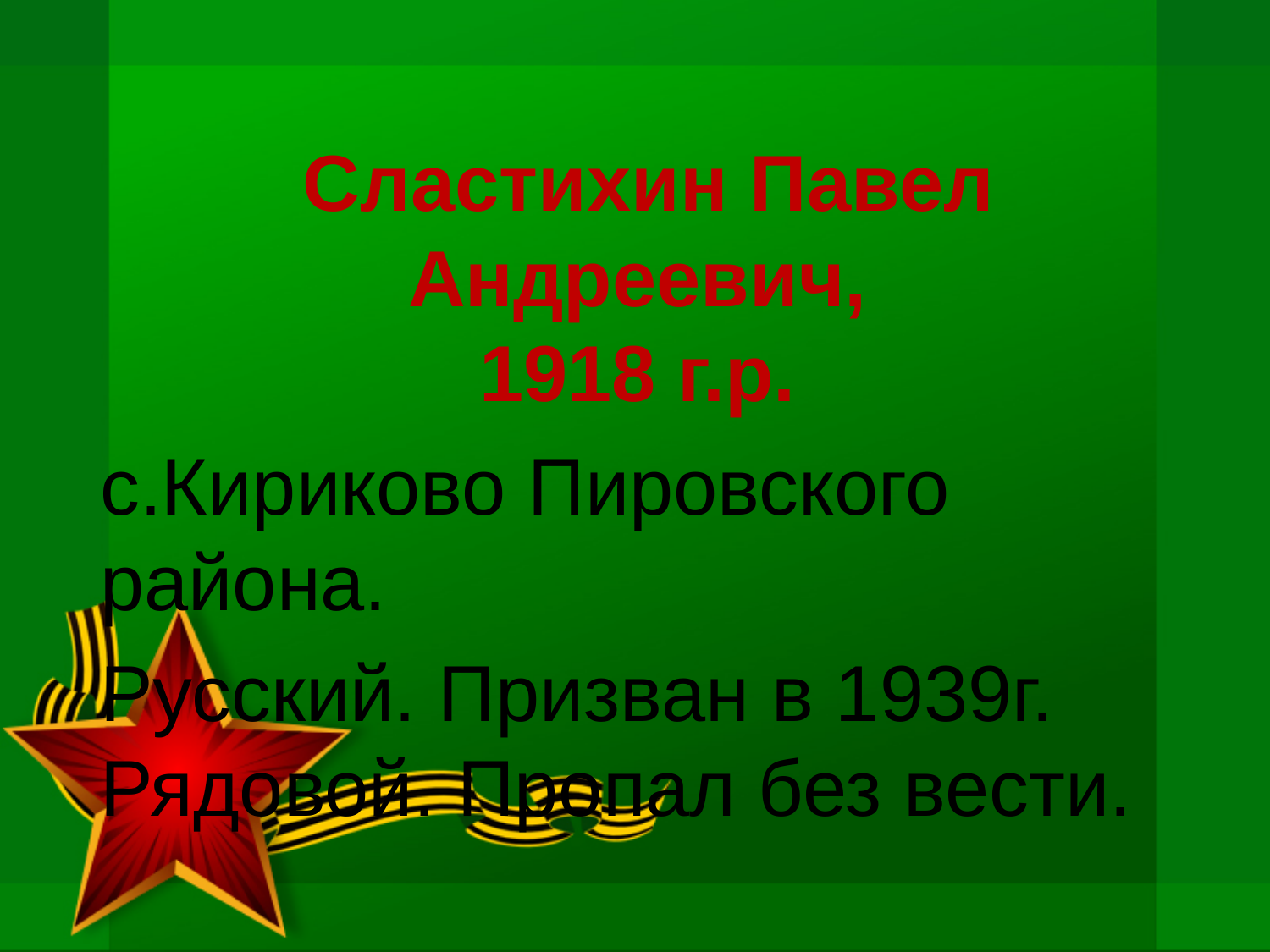

# Сластихин Павел Андреевич, 1918 г.р.
с.Кириково Пировского района.
Русский. Призван в 1939г. Рядовой. Пропал без вести.